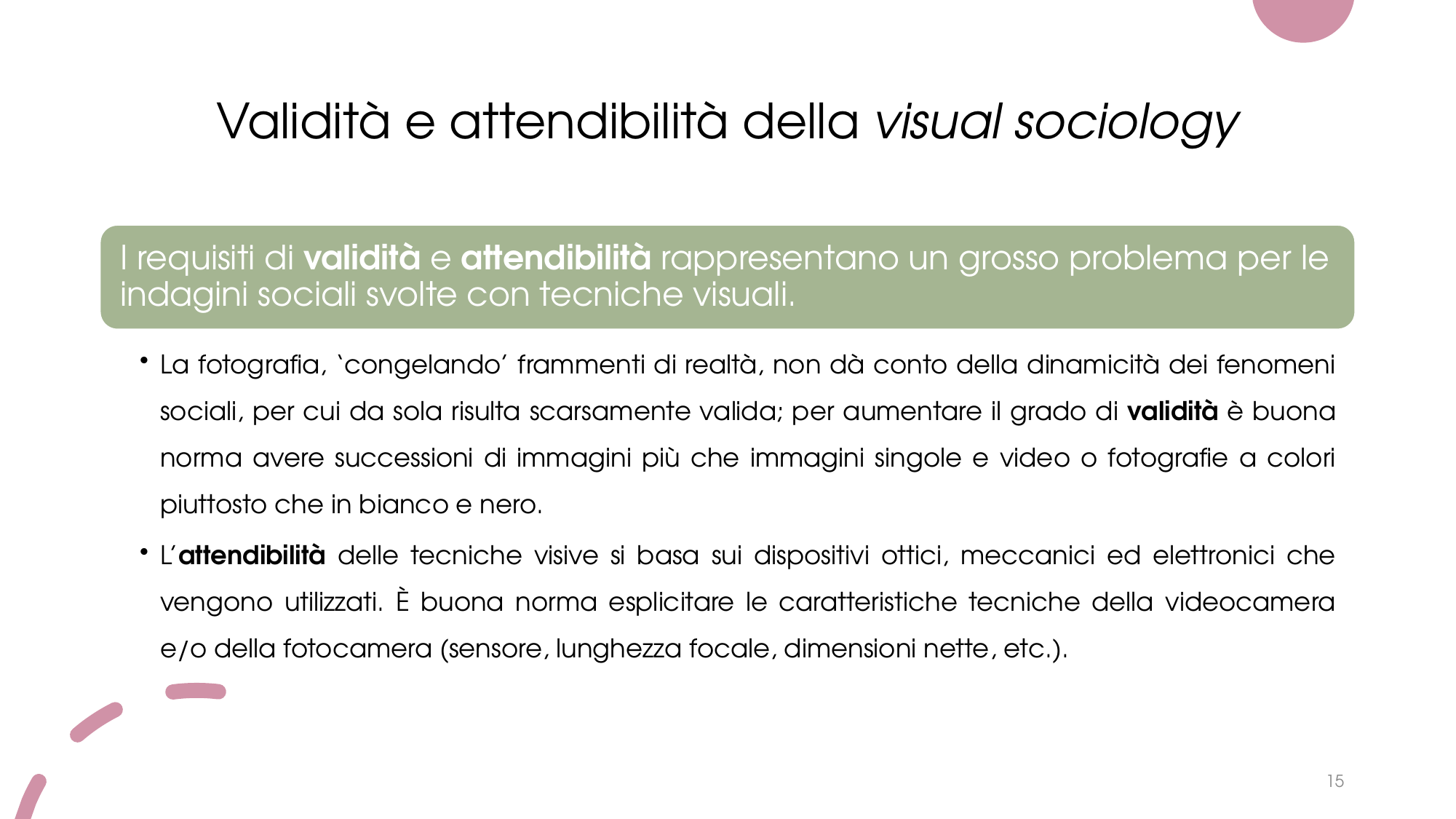

# Validità e attendibilità della visual sociology
I requisiti di validità e attendibilità rappresentano un grosso problema per le indagini sociali svolte con tecniche visuali.
La fotografia, ‘congelando’ frammenti di realtà, non dà conto della dinamicità dei fenomeni sociali, per cui da sola risulta scarsamente valida; per aumentare il grado di validità è buona norma avere successioni di immagini più che immagini singole e video o fotografie a colori piuttosto che in bianco e nero.
L’attendibilità delle tecniche visive si basa sui dispositivi ottici, meccanici ed elettronici che vengono utilizzati. È buona norma esplicitare le caratteristiche tecniche della videocamera e/o della fotocamera (sensore, lunghezza focale, dimensioni nette, etc.).
15